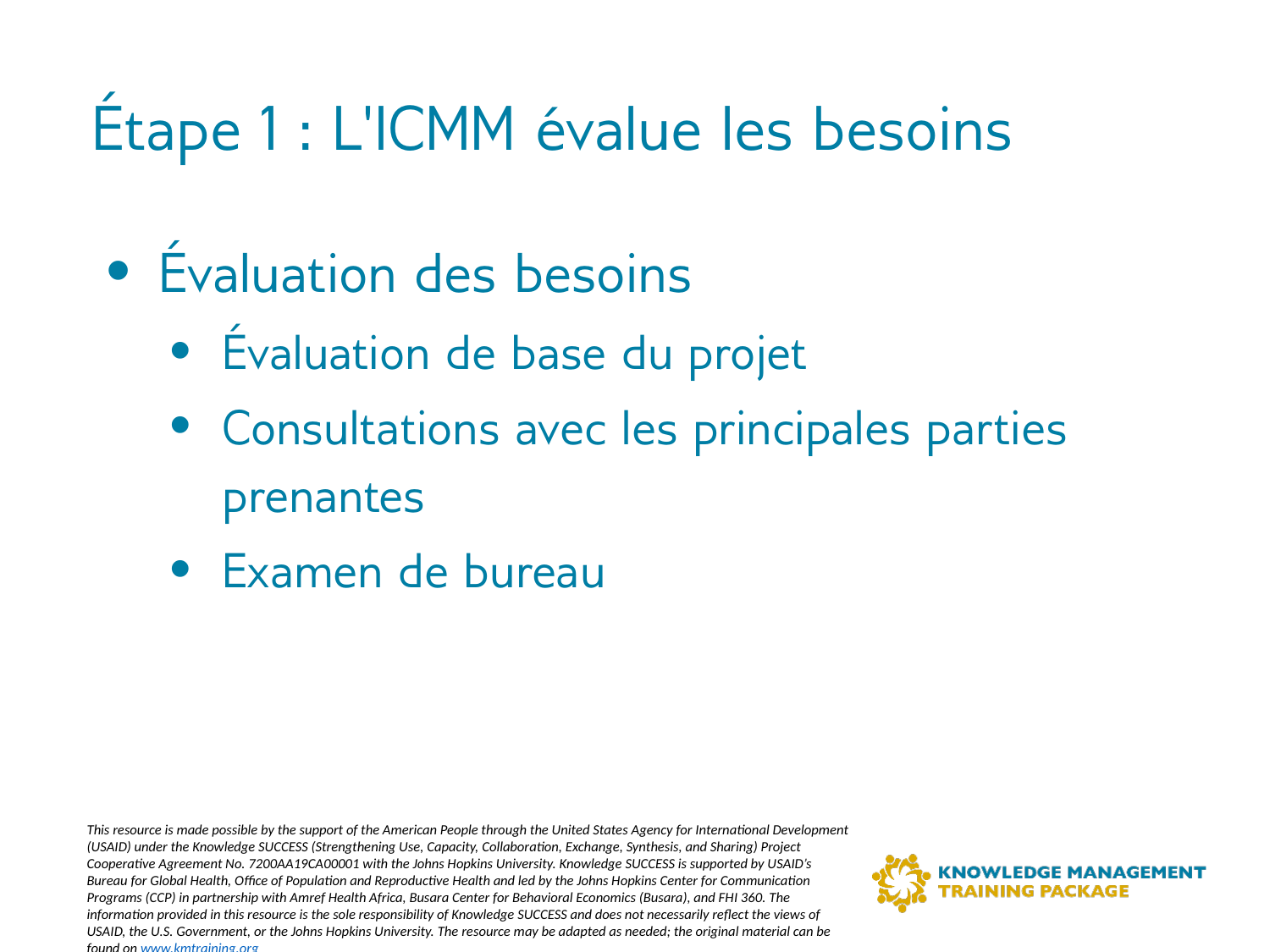

# Étape 1 : L'ICMM évalue les besoins
Évaluation des besoins
Évaluation de base du projet
Consultations avec les principales parties prenantes
Examen de bureau